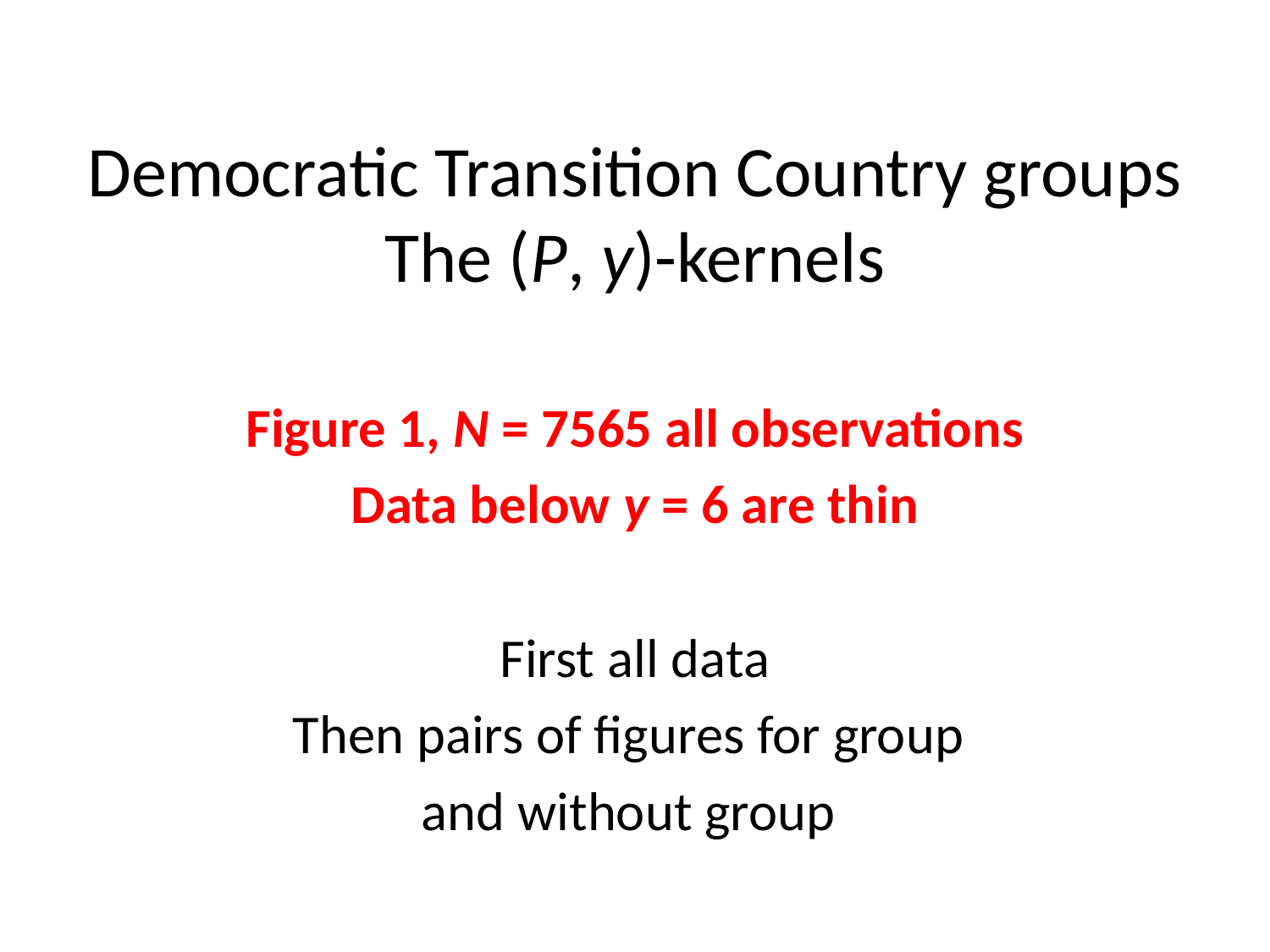

# Democratic Transition Country groups The (P, y)-kernels
Figure 1, N = 7565 all observations
Data below y = 6 are thin

First all data
Then pairs of figures for group
and without group